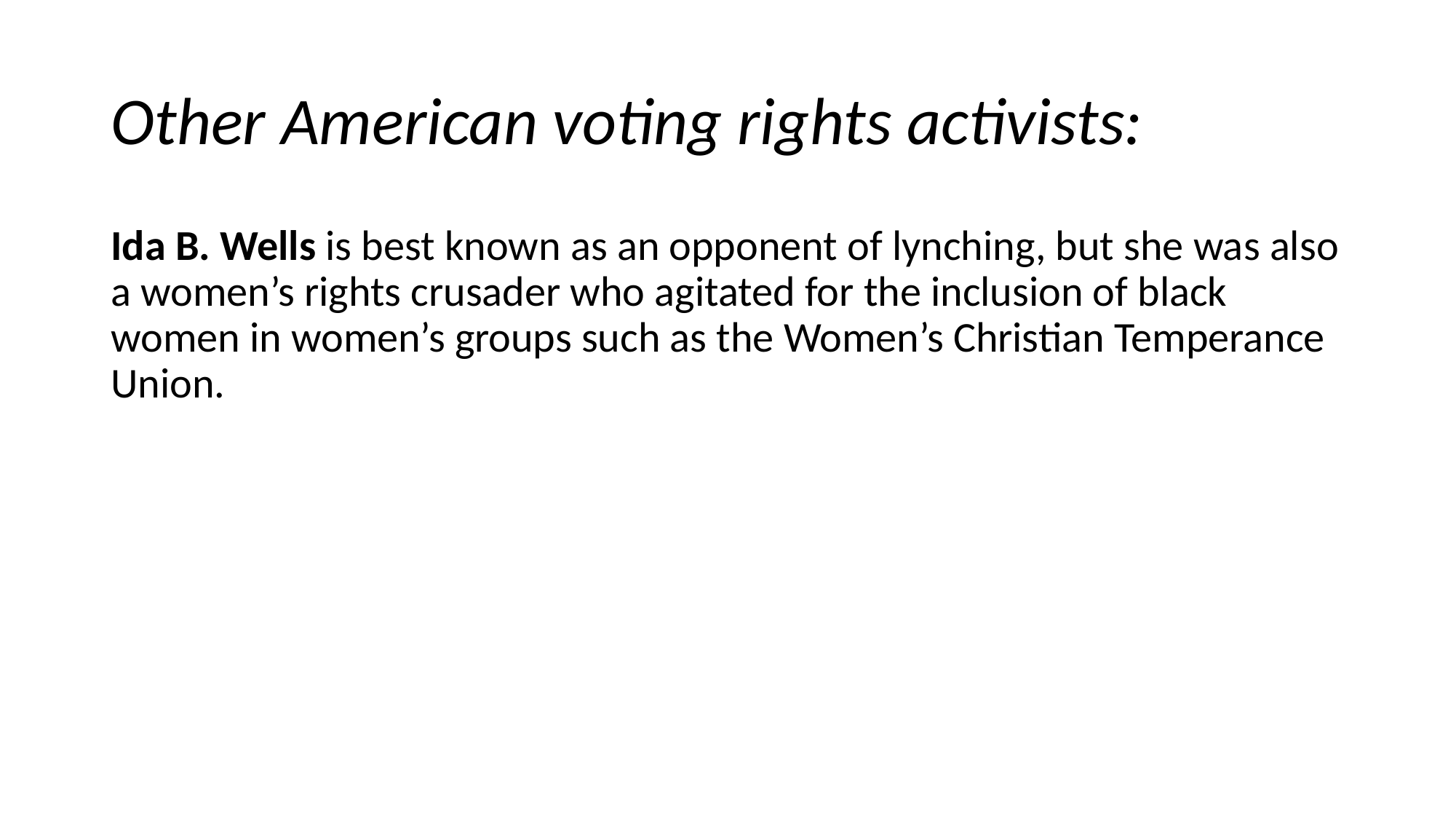

# Other American voting rights activists:
Ida B. Wells is best known as an opponent of lynching, but she was also a women’s rights crusader who agitated for the inclusion of black women in women’s groups such as the Women’s Christian Temperance Union.